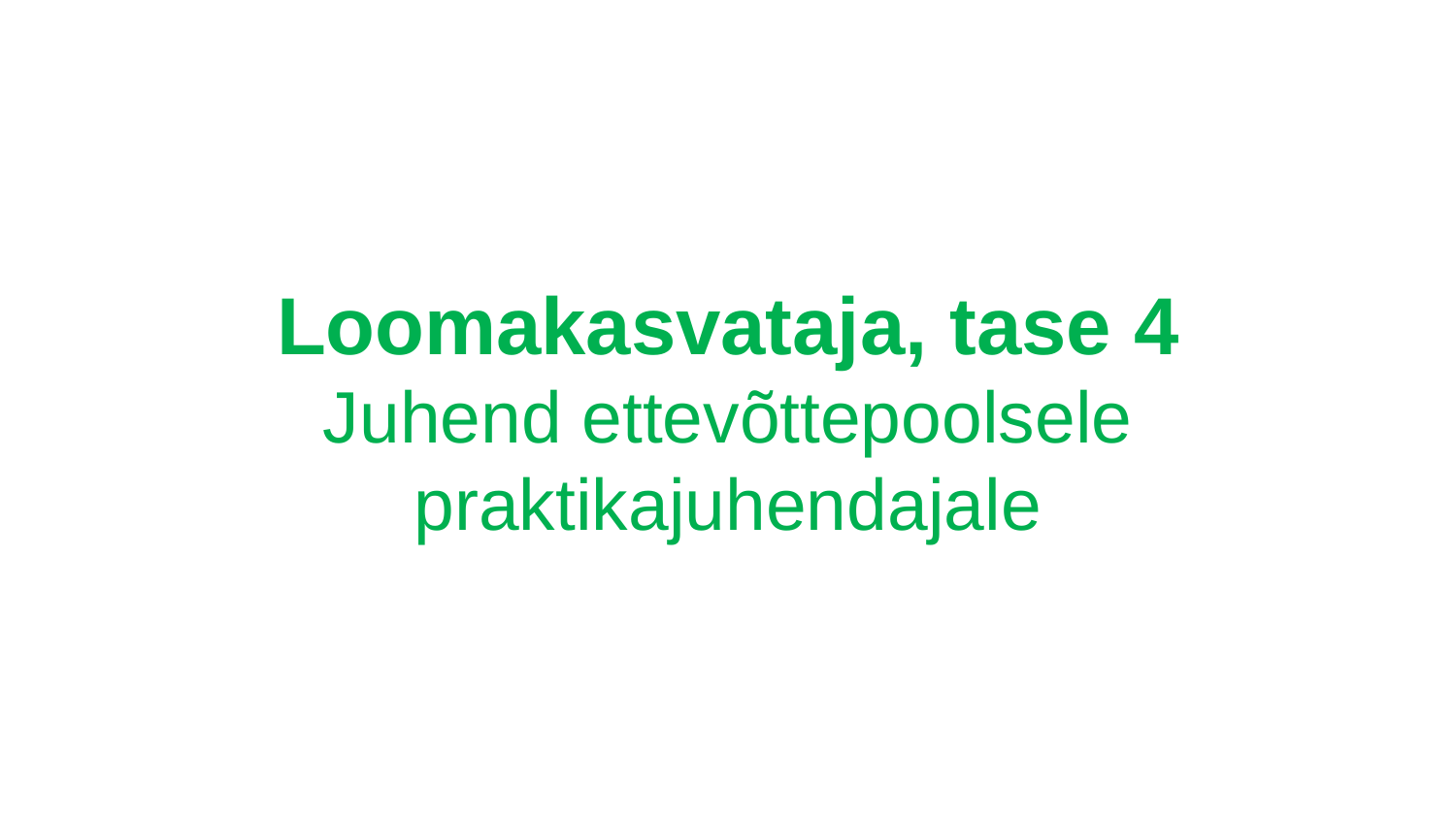

# Loomakasvataja, tase 4 Juhend ettevõttepoolsele praktikajuhendajale